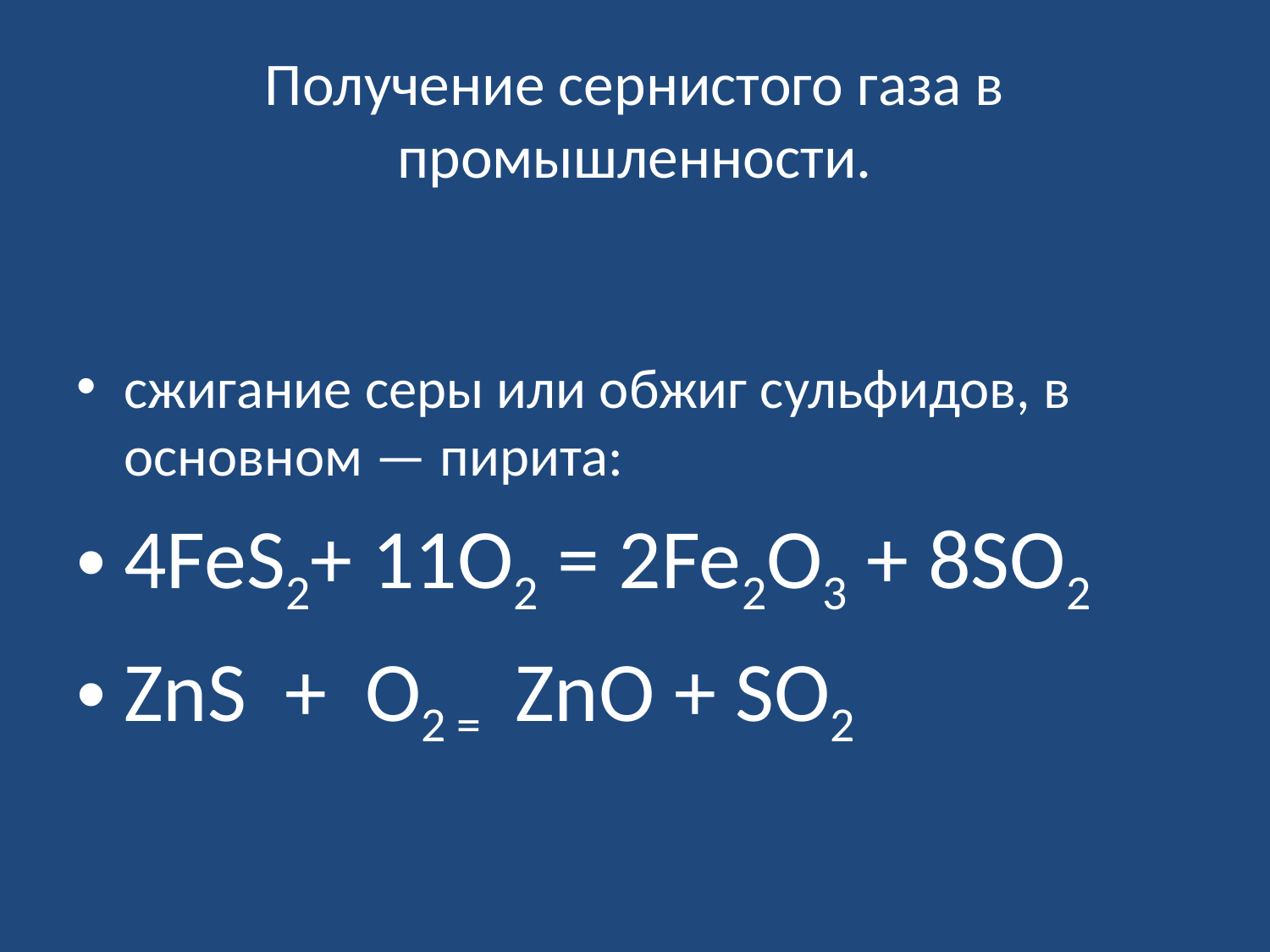

# Получение сернистого газа в промышленности.

сжигание серы или обжиг сульфидов, в основном — пирита:
4FeS2+ 11O2 = 2Fe2O3 + 8SO2
ZnS  +  O2 =   ZnO + SO2